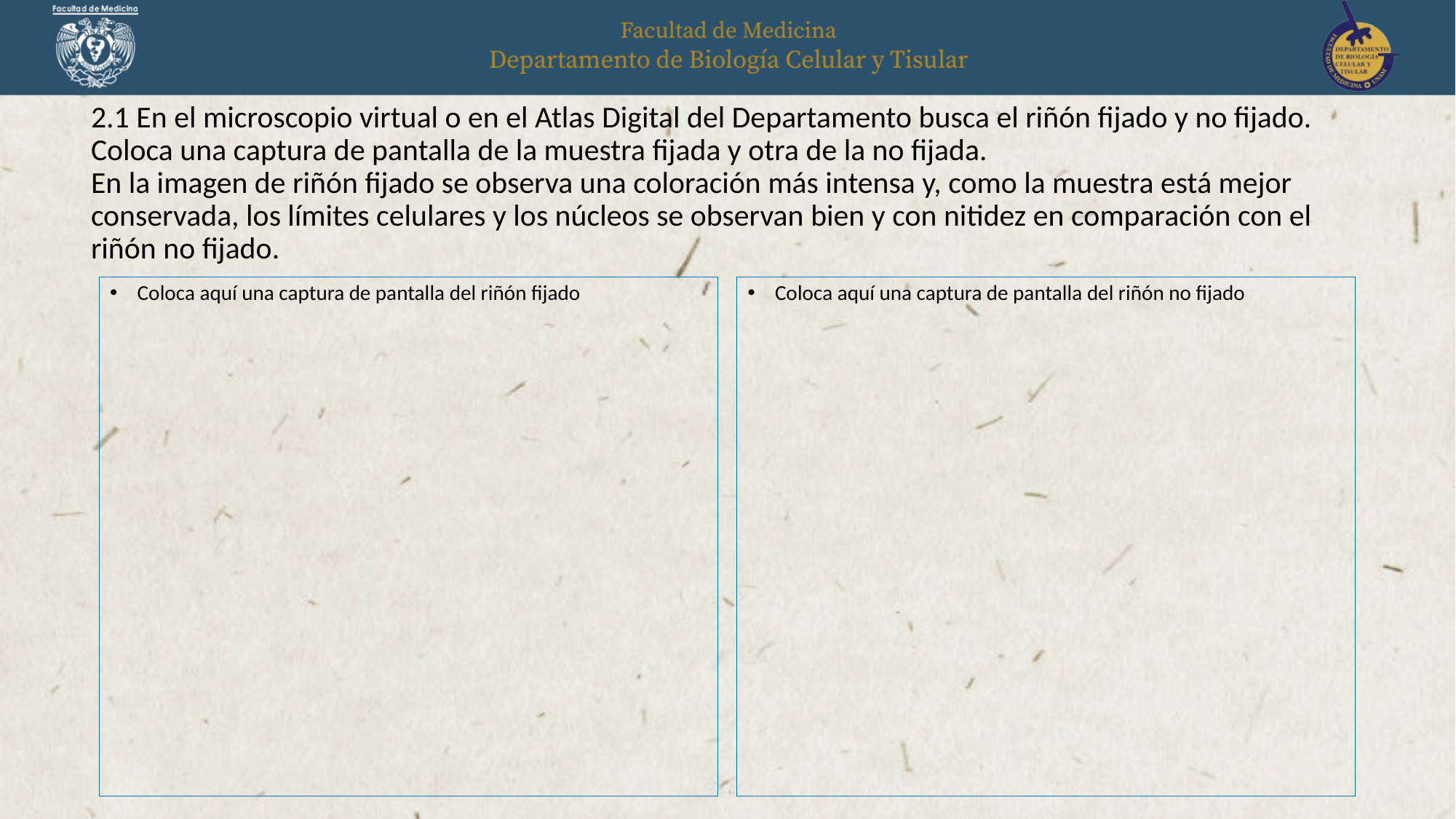

# 2.1 En el microscopio virtual o en el Atlas Digital del Departamento busca el riñón fijado y no fijado. Coloca una captura de pantalla de la muestra fijada y otra de la no fijada. En la imagen de riñón fijado se observa una coloración más intensa y, como la muestra está mejor conservada, los límites celulares y los núcleos se observan bien y con nitidez en comparación con el riñón no fijado.
Coloca aquí una captura de pantalla del riñón fijado
Coloca aquí una captura de pantalla del riñón no fijado